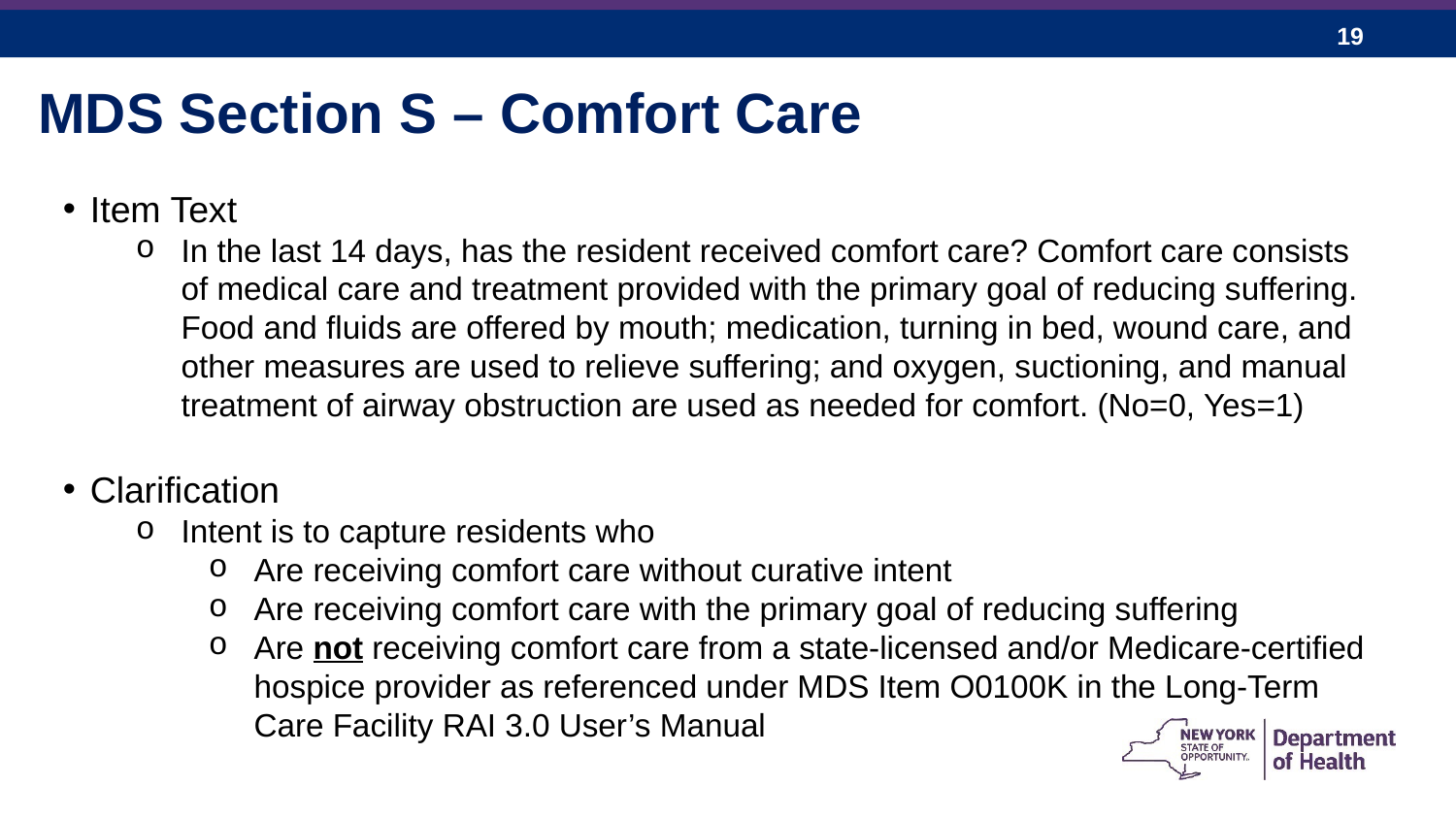

MDS Section S – Comfort Care
Item Text
In the last 14 days, has the resident received comfort care? Comfort care consists of medical care and treatment provided with the primary goal of reducing suffering. Food and fluids are offered by mouth; medication, turning in bed, wound care, and other measures are used to relieve suffering; and oxygen, suctioning, and manual treatment of airway obstruction are used as needed for comfort. (No=0, Yes=1)

Clarification
Intent is to capture residents who
Are receiving comfort care without curative intent
Are receiving comfort care with the primary goal of reducing suffering
Are not receiving comfort care from a state-licensed and/or Medicare-certified hospice provider as referenced under MDS Item O0100K in the Long-Term Care Facility RAI 3.0 User’s Manual